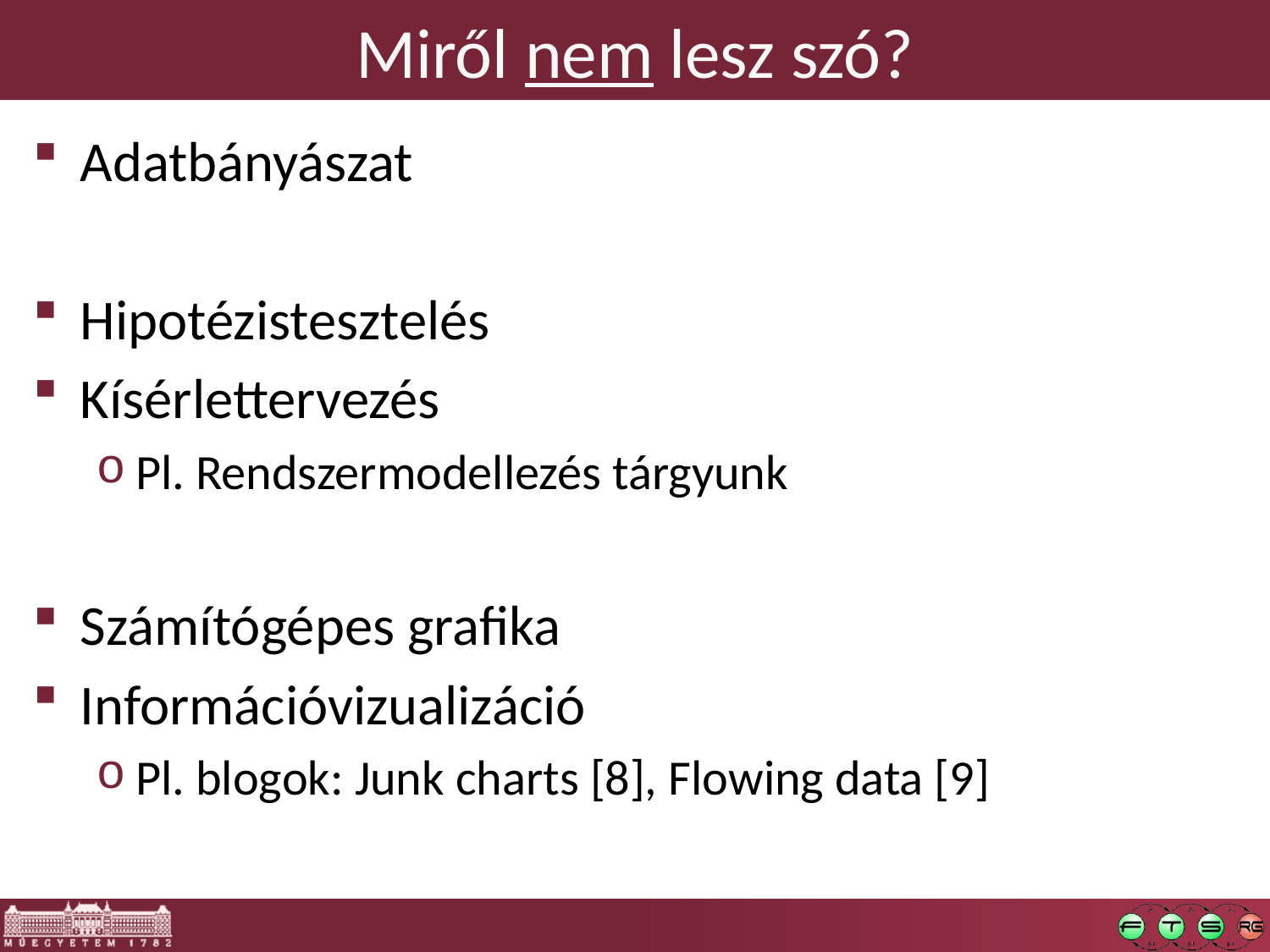

# Miről nem lesz szó?
Adatbányászat

Hipotézistesztelés
Kísérlettervezés
Pl. Rendszermodellezés tárgyunk

Számítógépes grafika
Információvizualizáció
Pl. blogok: Junk charts [8], Flowing data [9]